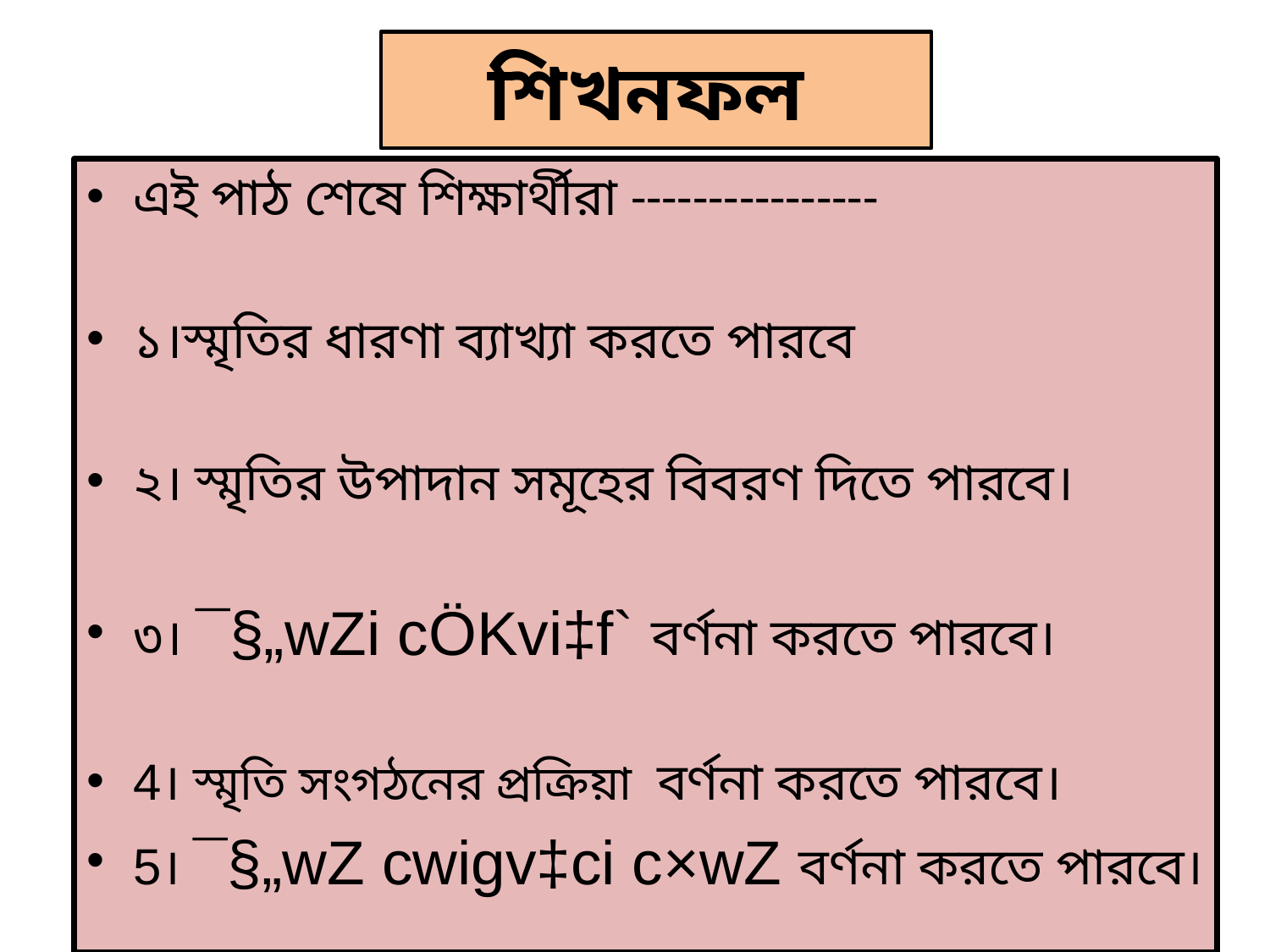

# শিখনফল
এই পাঠ শেষে শিক্ষার্থীরা ----------------

১।স্মৃতির ধারণা ব্যাখ্যা করতে পারবে

২। স্মৃতির উপাদান সমূহের বিবরণ দিতে পারবে।

৩। ¯§„wZi cÖKvi‡f` বর্ণনা করতে পারবে।

4। স্মৃতি সংগঠনের প্রক্রিয়া  বর্ণনা করতে পারবে।
5। ¯§„wZ cwigv‡ci c×wZ বর্ণনা করতে পারবে।